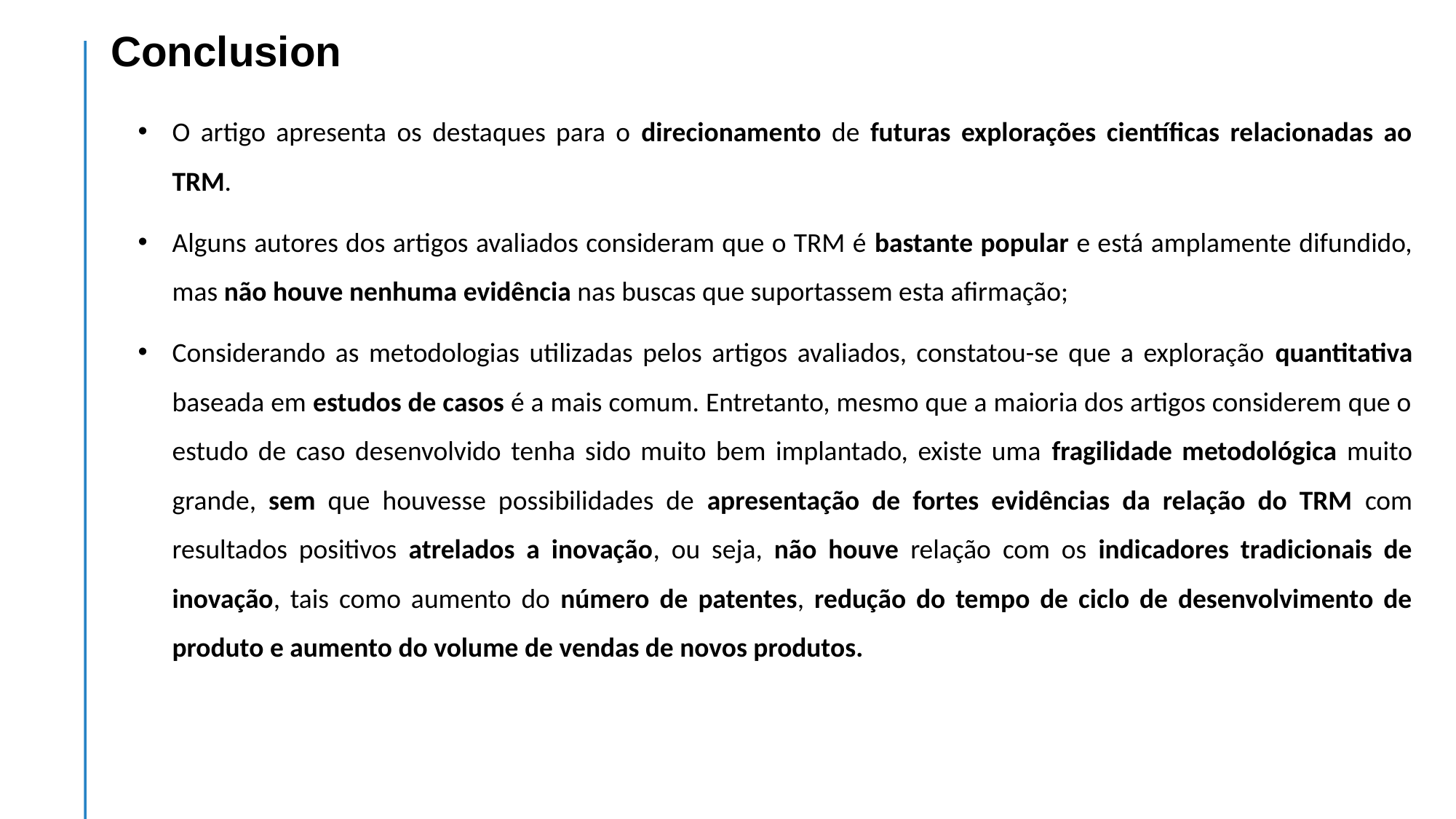

# Conclusion
O artigo apresenta os destaques para o direcionamento de futuras explorações científicas relacionadas ao TRM.
Alguns autores dos artigos avaliados consideram que o TRM é bastante popular e está amplamente difundido, mas não houve nenhuma evidência nas buscas que suportassem esta afirmação;
Considerando as metodologias utilizadas pelos artigos avaliados, constatou-se que a exploração quantitativa baseada em estudos de casos é a mais comum. Entretanto, mesmo que a maioria dos artigos considerem que o estudo de caso desenvolvido tenha sido muito bem implantado, existe uma fragilidade metodológica muito grande, sem que houvesse possibilidades de apresentação de fortes evidências da relação do TRM com resultados positivos atrelados a inovação, ou seja, não houve relação com os indicadores tradicionais de inovação, tais como aumento do número de patentes, redução do tempo de ciclo de desenvolvimento de produto e aumento do volume de vendas de novos produtos.